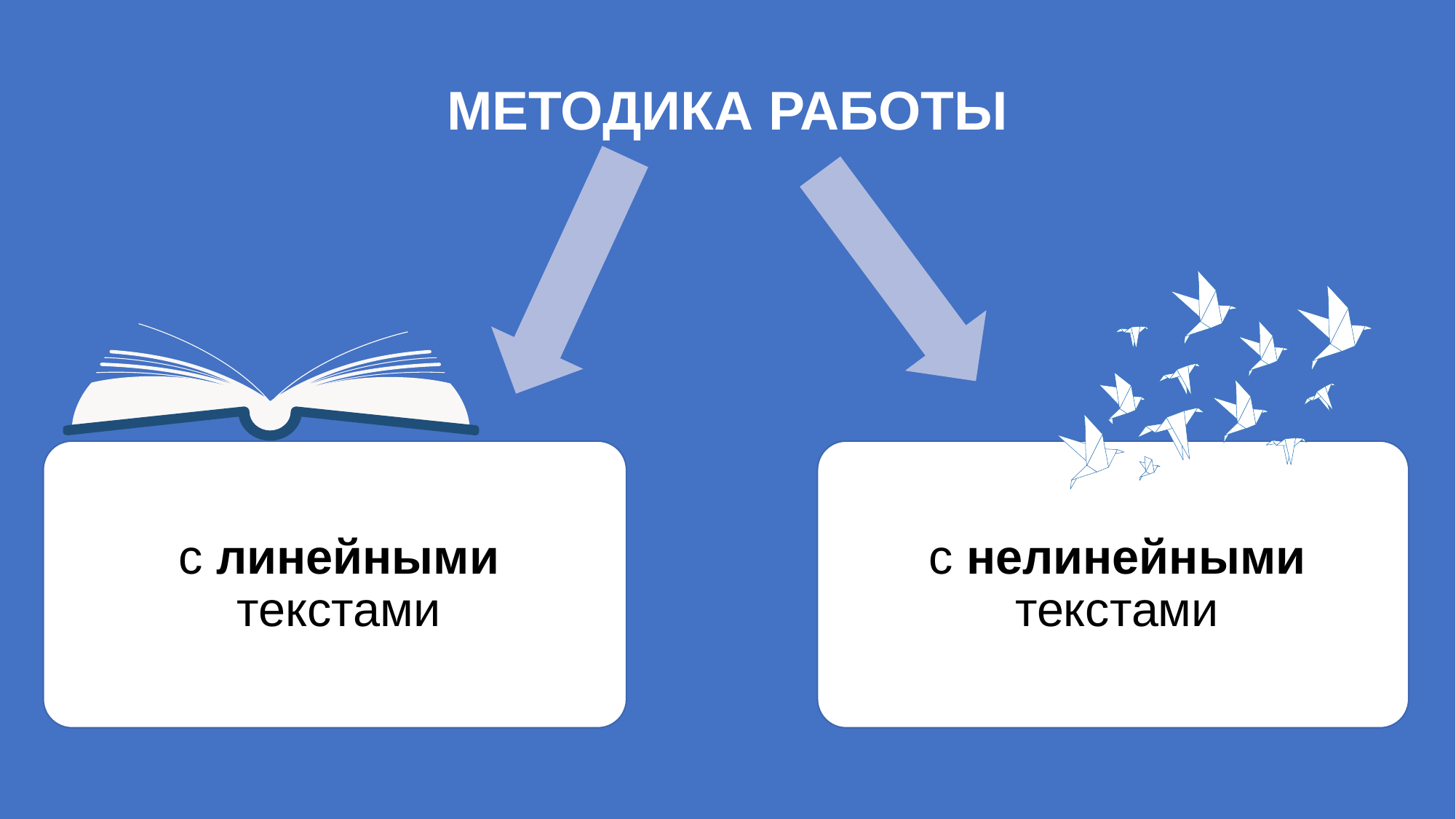

МЕТОДИКА РАБОТЫ

с линейными текстами

с нелинейными текстами